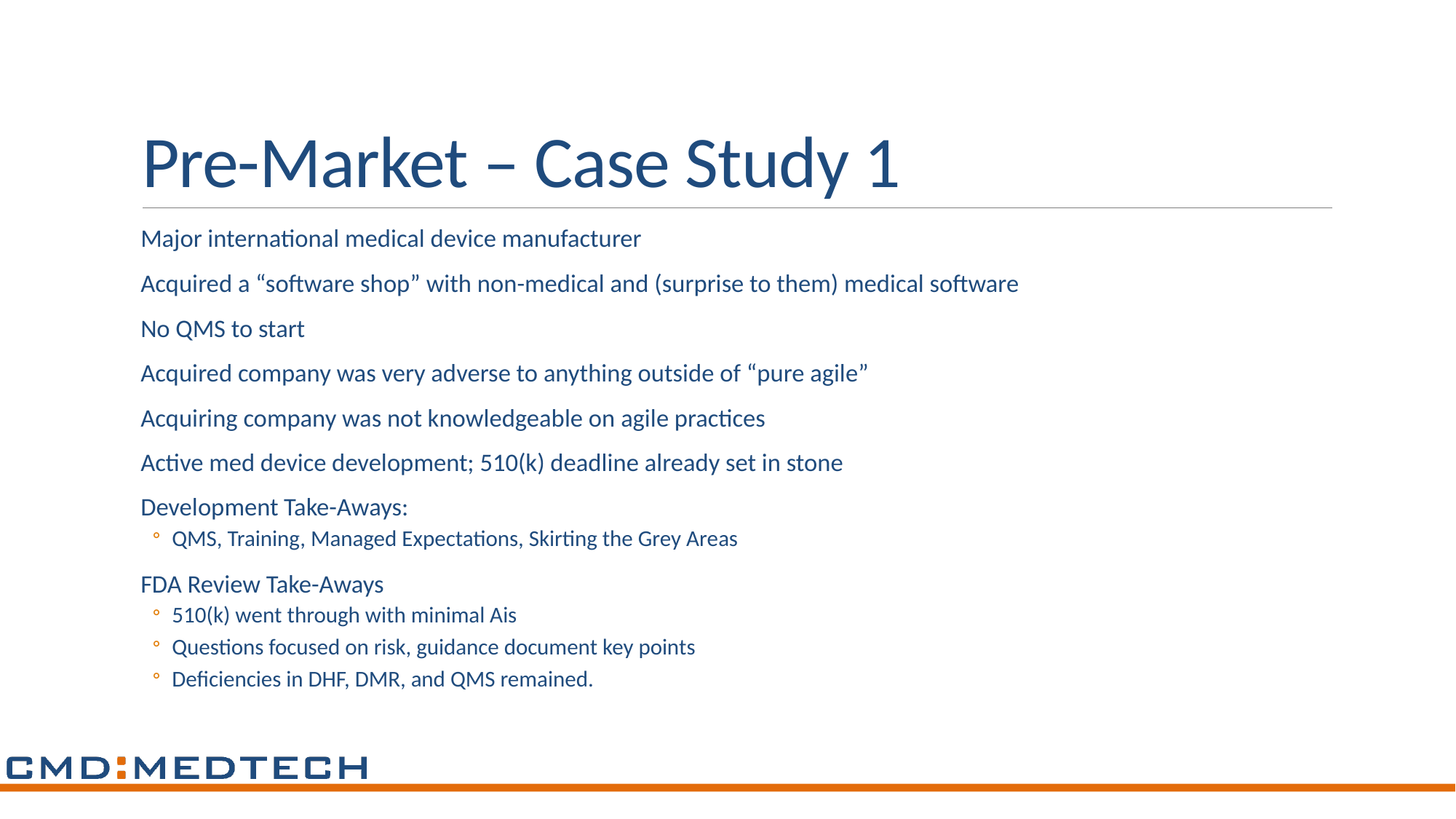

# Pre-Market – Case Study 1
Major international medical device manufacturer
Acquired a “software shop” with non-medical and (surprise to them) medical software
No QMS to start
Acquired company was very adverse to anything outside of “pure agile”
Acquiring company was not knowledgeable on agile practices
Active med device development; 510(k) deadline already set in stone
Development Take-Aways:
QMS, Training, Managed Expectations, Skirting the Grey Areas
FDA Review Take-Aways
510(k) went through with minimal Ais
Questions focused on risk, guidance document key points
Deficiencies in DHF, DMR, and QMS remained.